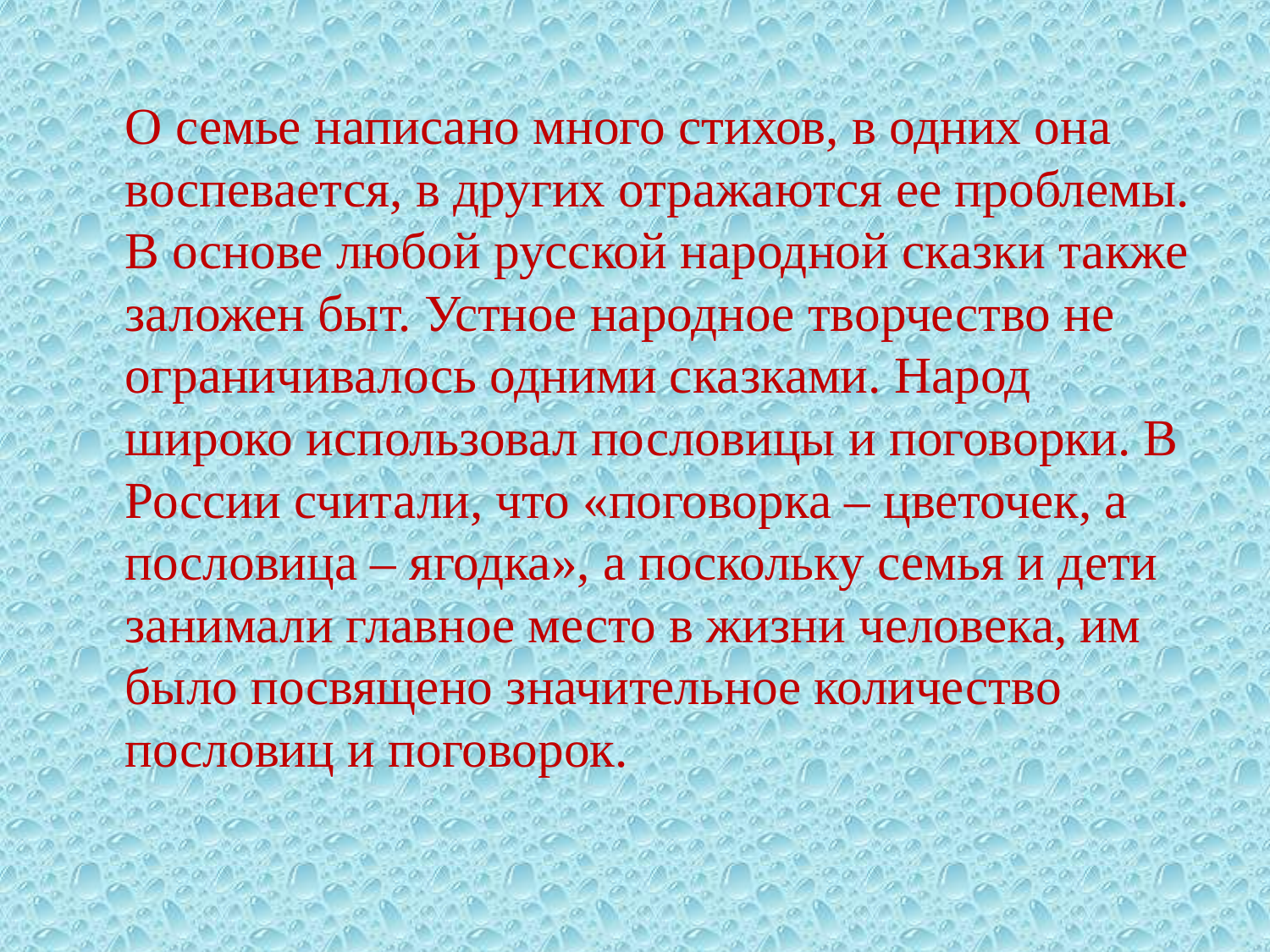

О семье написано много стихов, в одних она воспевается, в других отражаются ее проблемы. В основе любой русской народной сказки также заложен быт. Устное народное творчество не ограничивалось одними сказками. Народ широко использовал пословицы и поговорки. В России считали, что «поговорка – цветочек, а пословица – ягодка», а поскольку семья и дети занимали главное место в жизни человека, им было посвящено значительное количество пословиц и поговорок.